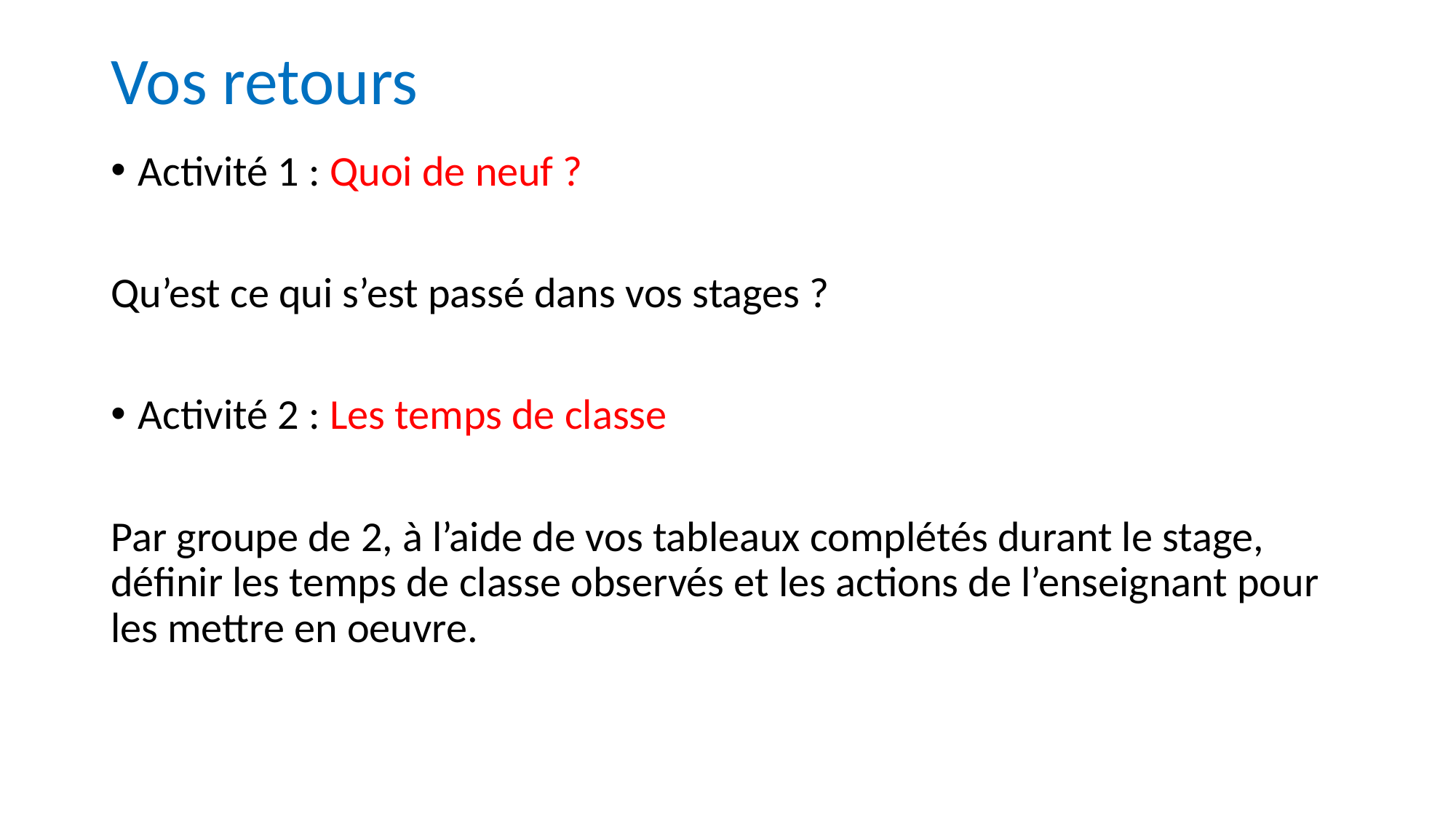

# Vos retours
Activité 1 : Quoi de neuf ?

Qu’est ce qui s’est passé dans vos stages ?

Activité 2 : Les temps de classe

Par groupe de 2, à l’aide de vos tableaux complétés durant le stage, définir les temps de classe observés et les actions de l’enseignant pour les mettre en oeuvre.